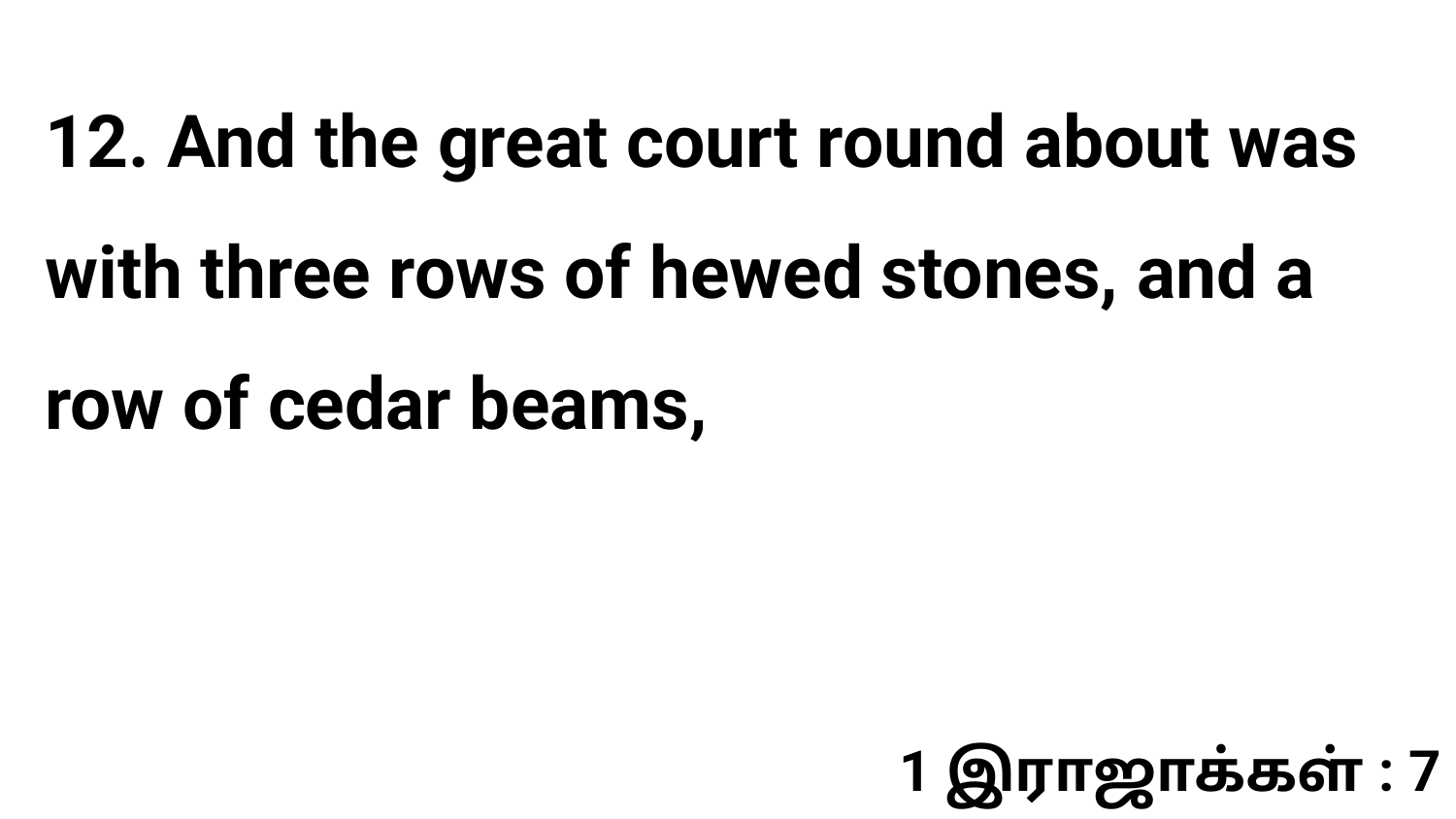

12. And the great court round about was with three rows of hewed stones, and a row of cedar beams,
1 இராஜாக்கள் : 7